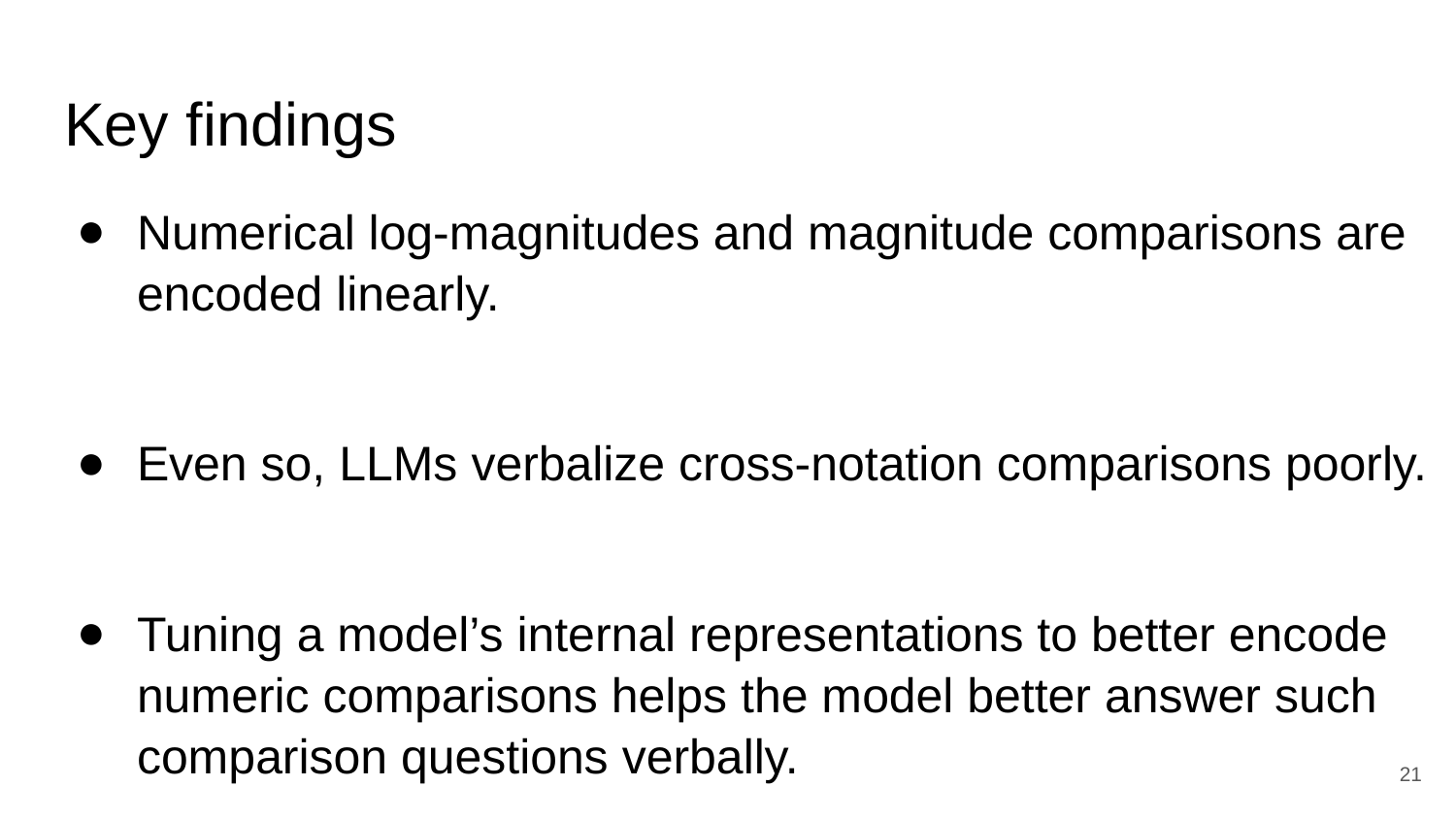

# Key findings
Numerical log-magnitudes and magnitude comparisons are encoded linearly.

Even so, LLMs verbalize cross-notation comparisons poorly.

Tuning a model’s internal representations to better encode numeric comparisons helps the model better answer such comparison questions verbally.

21